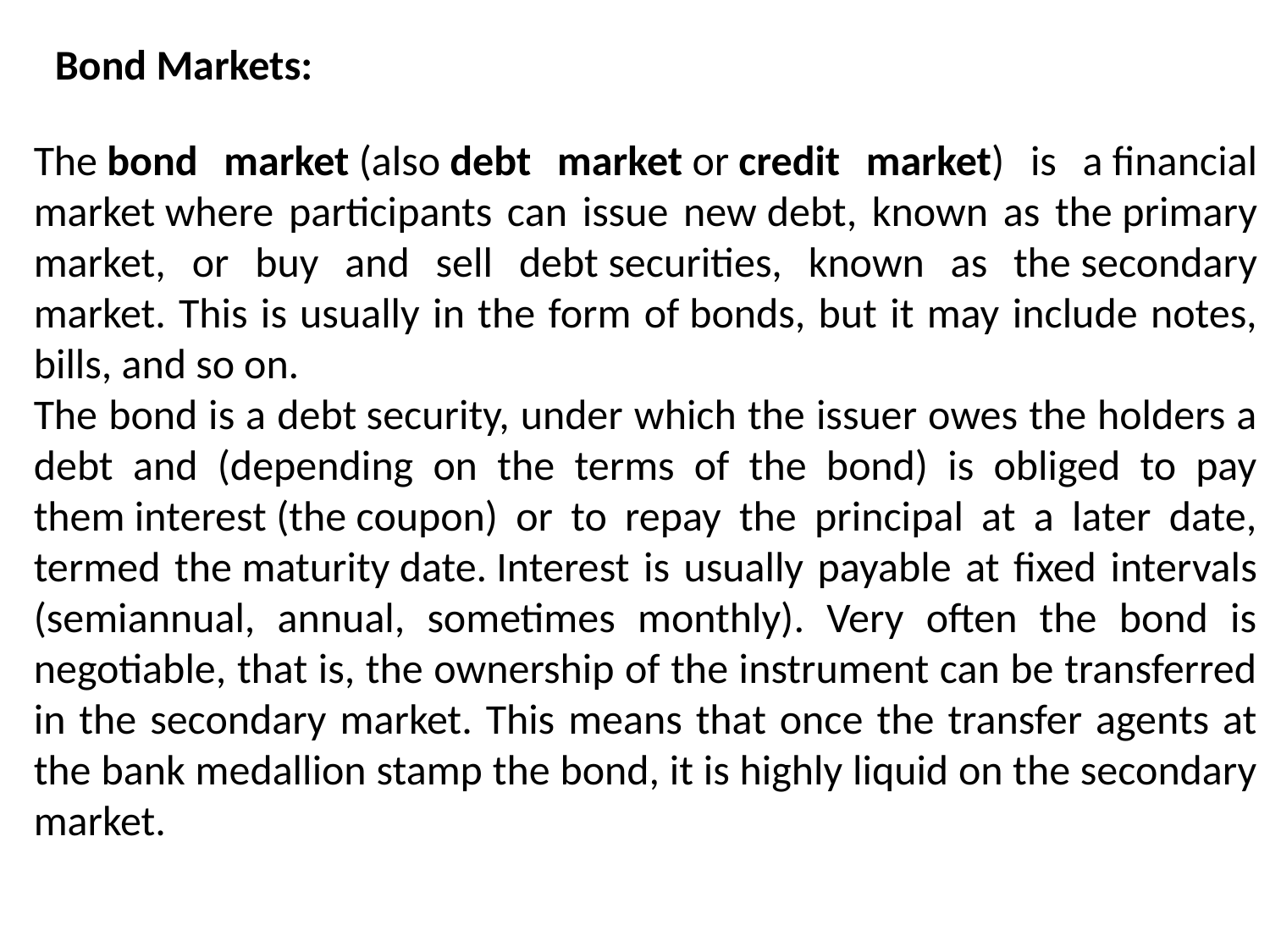

Bond Markets:
The bond market (also debt market or credit market) is a financial market where participants can issue new debt, known as the primary market, or buy and sell debt securities, known as the secondary market. This is usually in the form of bonds, but it may include notes, bills, and so on.
The bond is a debt security, under which the issuer owes the holders a debt and (depending on the terms of the bond) is obliged to pay them interest (the coupon) or to repay the principal at a later date, termed the maturity date. Interest is usually payable at fixed intervals (semiannual, annual, sometimes monthly). Very often the bond is negotiable, that is, the ownership of the instrument can be transferred in the secondary market. This means that once the transfer agents at the bank medallion stamp the bond, it is highly liquid on the secondary market.